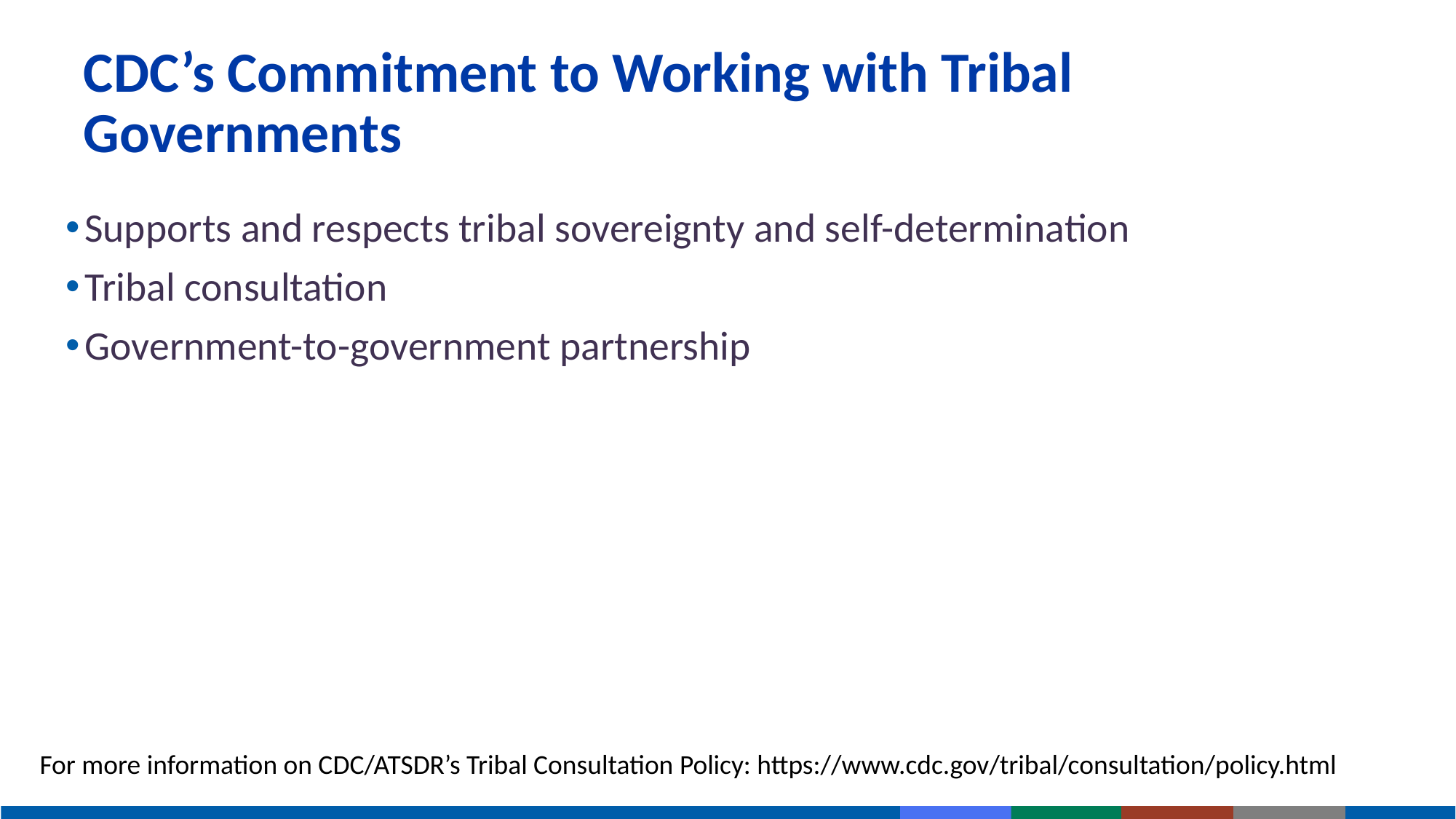

# CDC’s Commitment to Working with Tribal Governments

Supports and respects tribal sovereignty and self-determination
Tribal consultation
Government-to-government partnership
For more information on CDC/ATSDR’s Tribal Consultation Policy: https://www.cdc.gov/tribal/consultation/policy.html